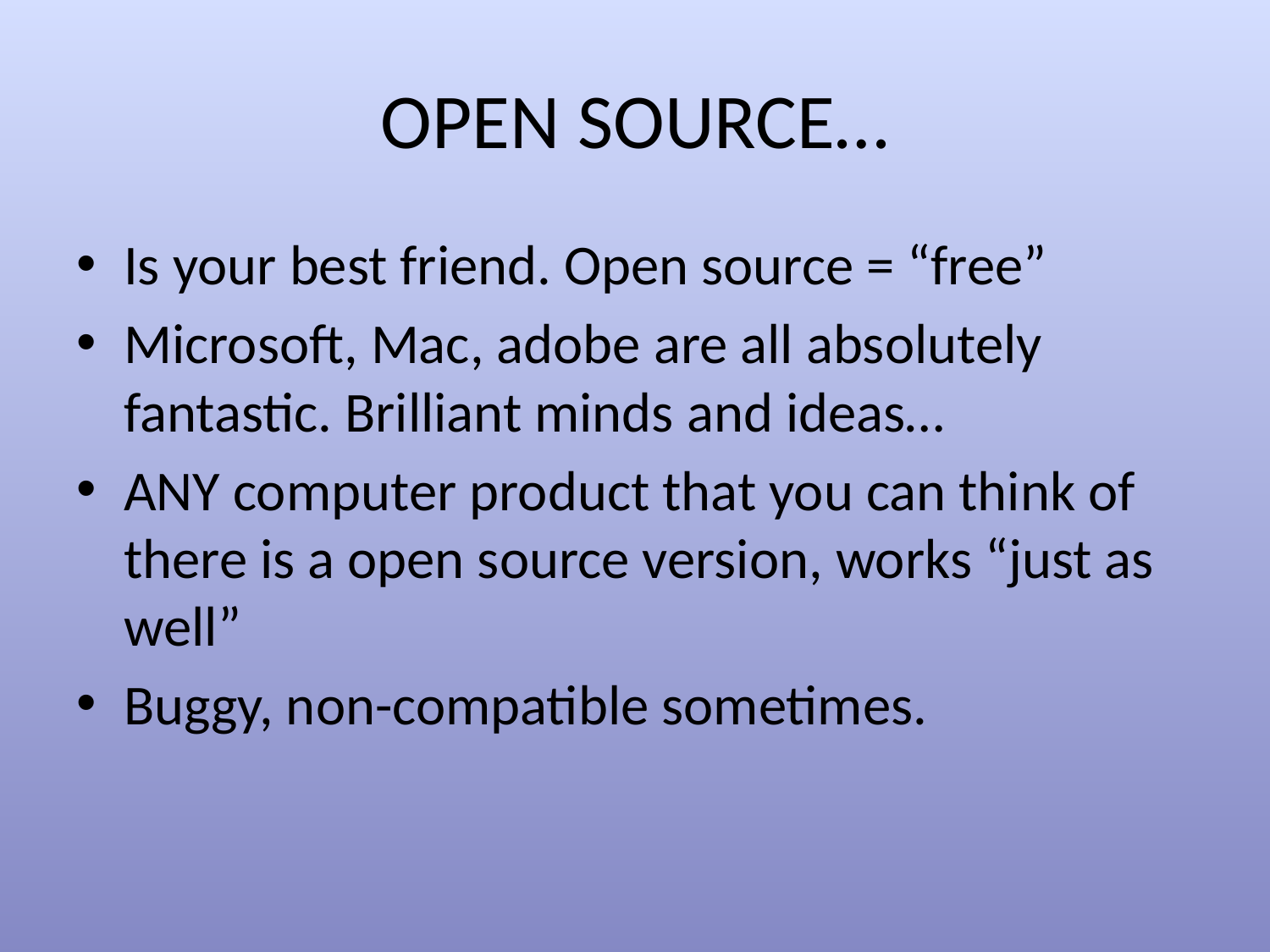

# OPEN SOURCE…
Is your best friend. Open source = “free”
Microsoft, Mac, adobe are all absolutely fantastic. Brilliant minds and ideas…
ANY computer product that you can think of there is a open source version, works “just as well”
Buggy, non-compatible sometimes.